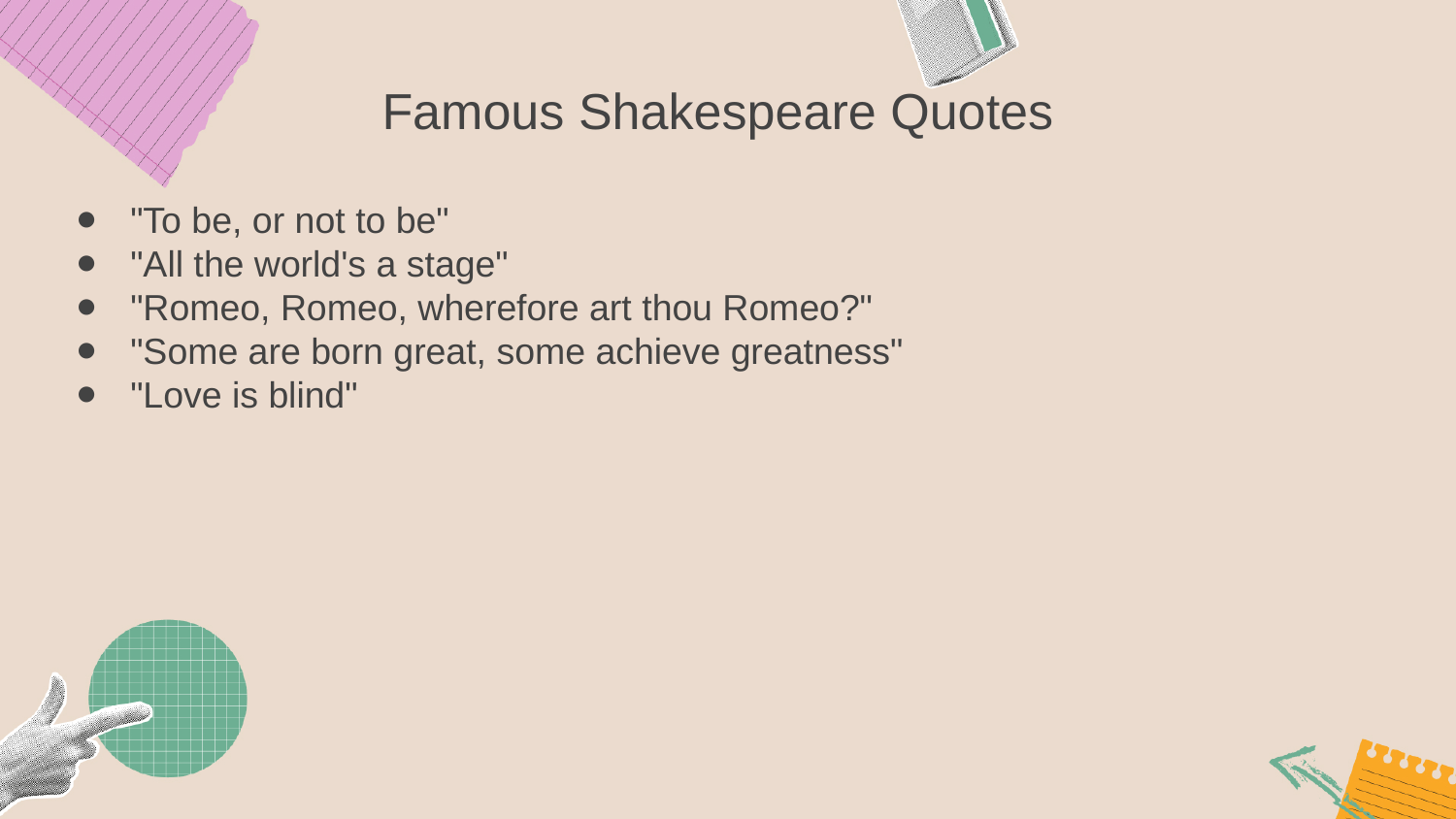

Famous Shakespeare Quotes
"To be, or not to be"
"All the world's a stage"
"Romeo, Romeo, wherefore art thou Romeo?"
"Some are born great, some achieve greatness"
"Love is blind"